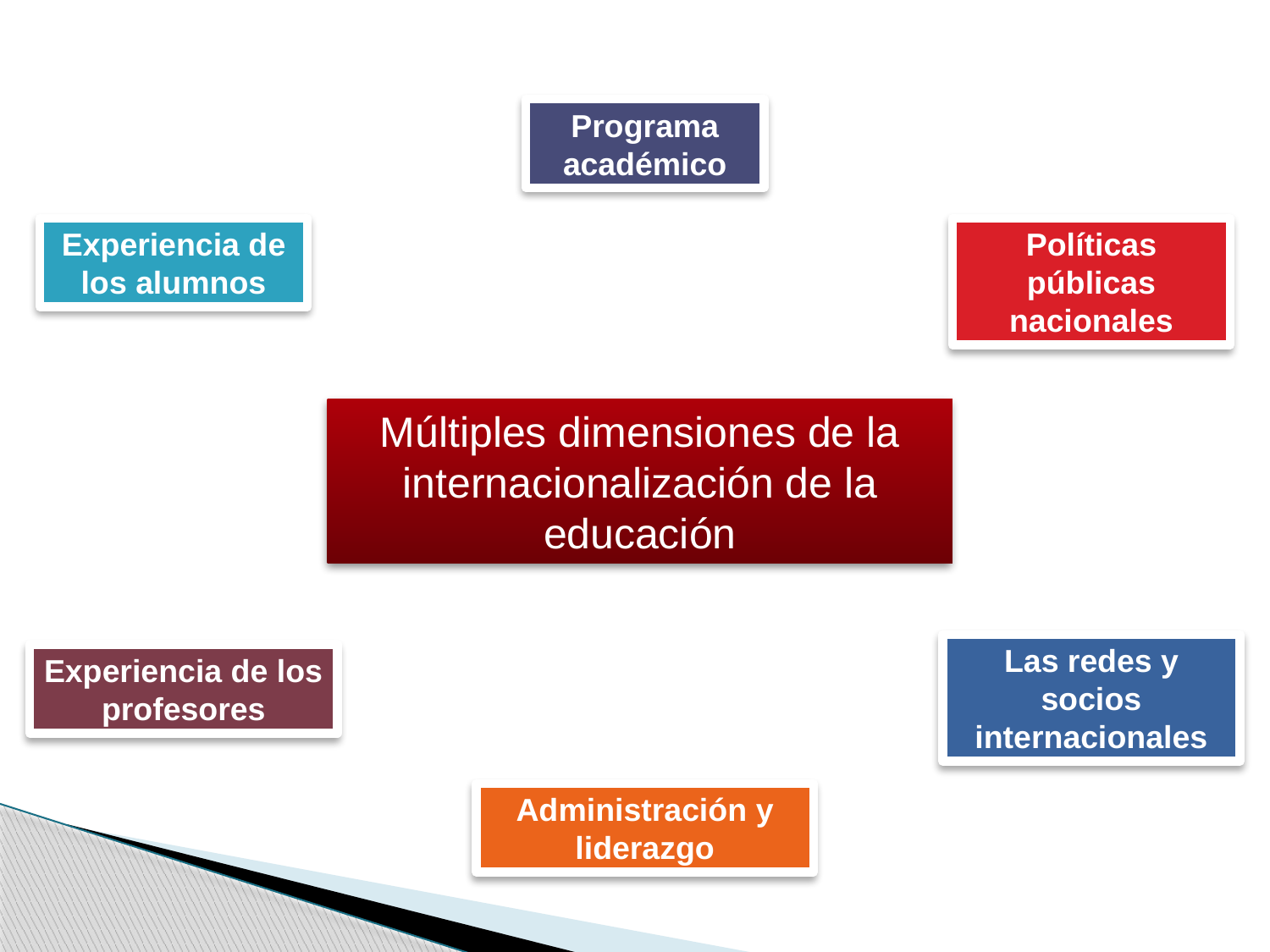

Programa académico
Experiencia de los alumnos
Políticas públicas nacionales
Múltiples dimensiones de la internacionalización de la educación
Las redes y socios internacionales
Experiencia de los profesores
Administración y liderazgo